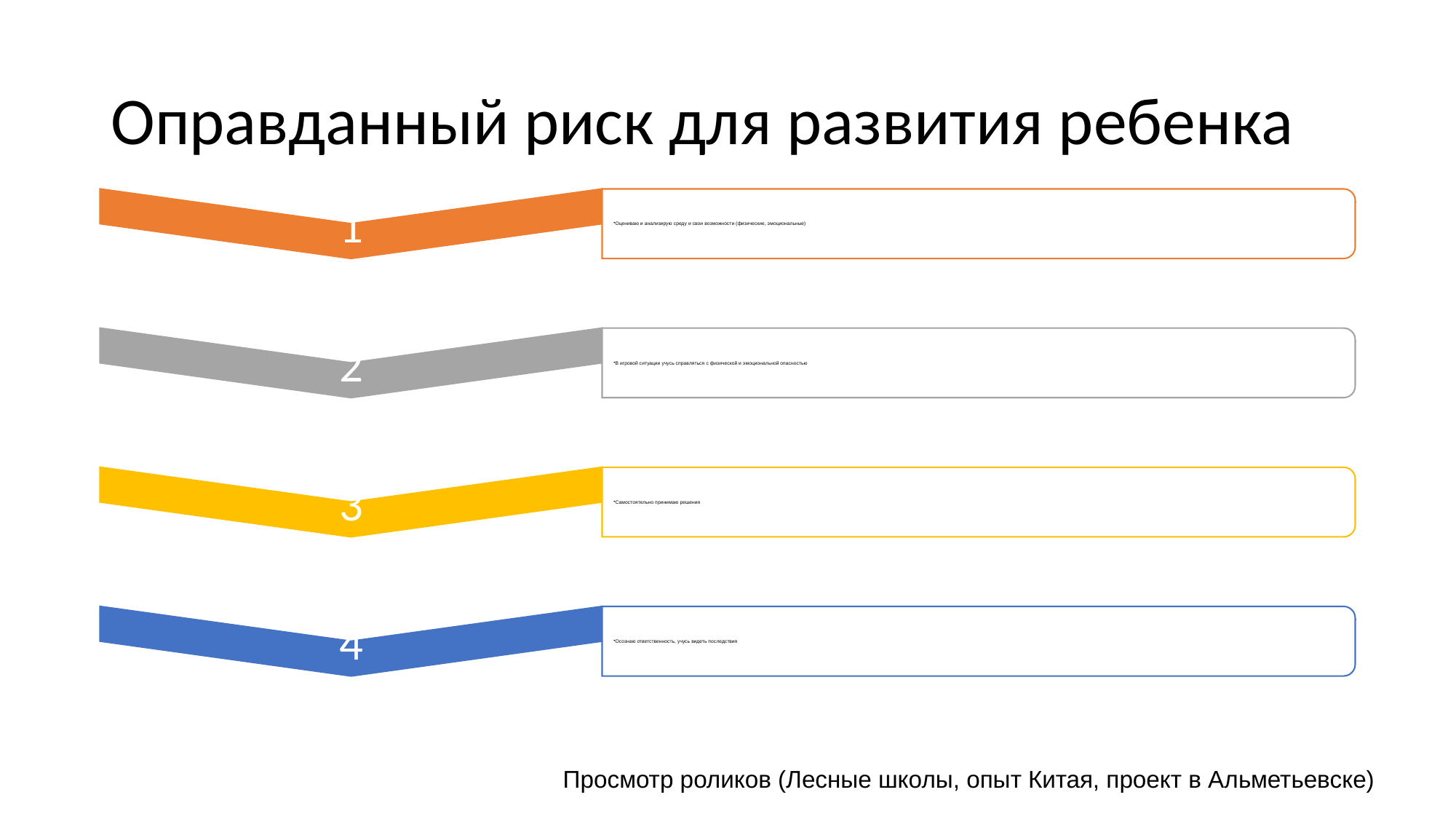

# Оправданный риск для развития ребенка
1
Оцениваю и анализирую среду и свои возможности (физические, эмоциональные)
2
В игровой ситуации учусь справляться с физической и эмоциональной опасностью
3
Самостоятельно принимаю решения
4
Осознаю ответственность, учусь видеть последствия
Просмотр роликов (Лесные школы, опыт Китая, проект в Альметьевске)